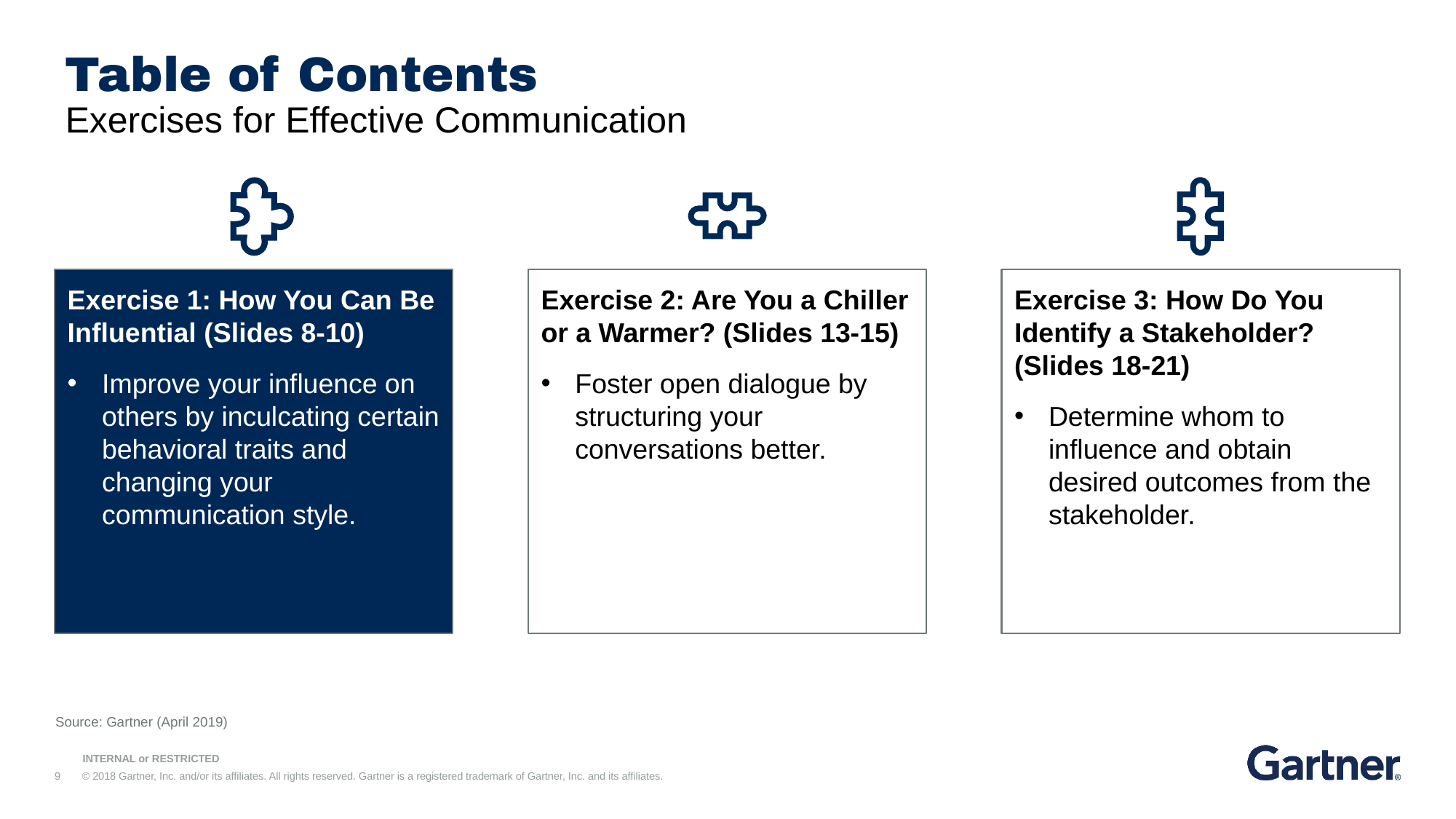

Table of Contents
Exercises for Effective Communication

Exercise 1: How You Can Be Influential (Slides 8-10)
Improve your influence on others by inculcating certain behavioral traits and changing your communication style.
Exercise 2: Are You a Chiller or a Warmer? (Slides 13-15)
Foster open dialogue by structuring your conversations better.
Exercise 3: How Do You Identify a Stakeholder? (Slides 18-21)
Determine whom to influence and obtain desired outcomes from the stakeholder.
Source: Gartner (April 2019)